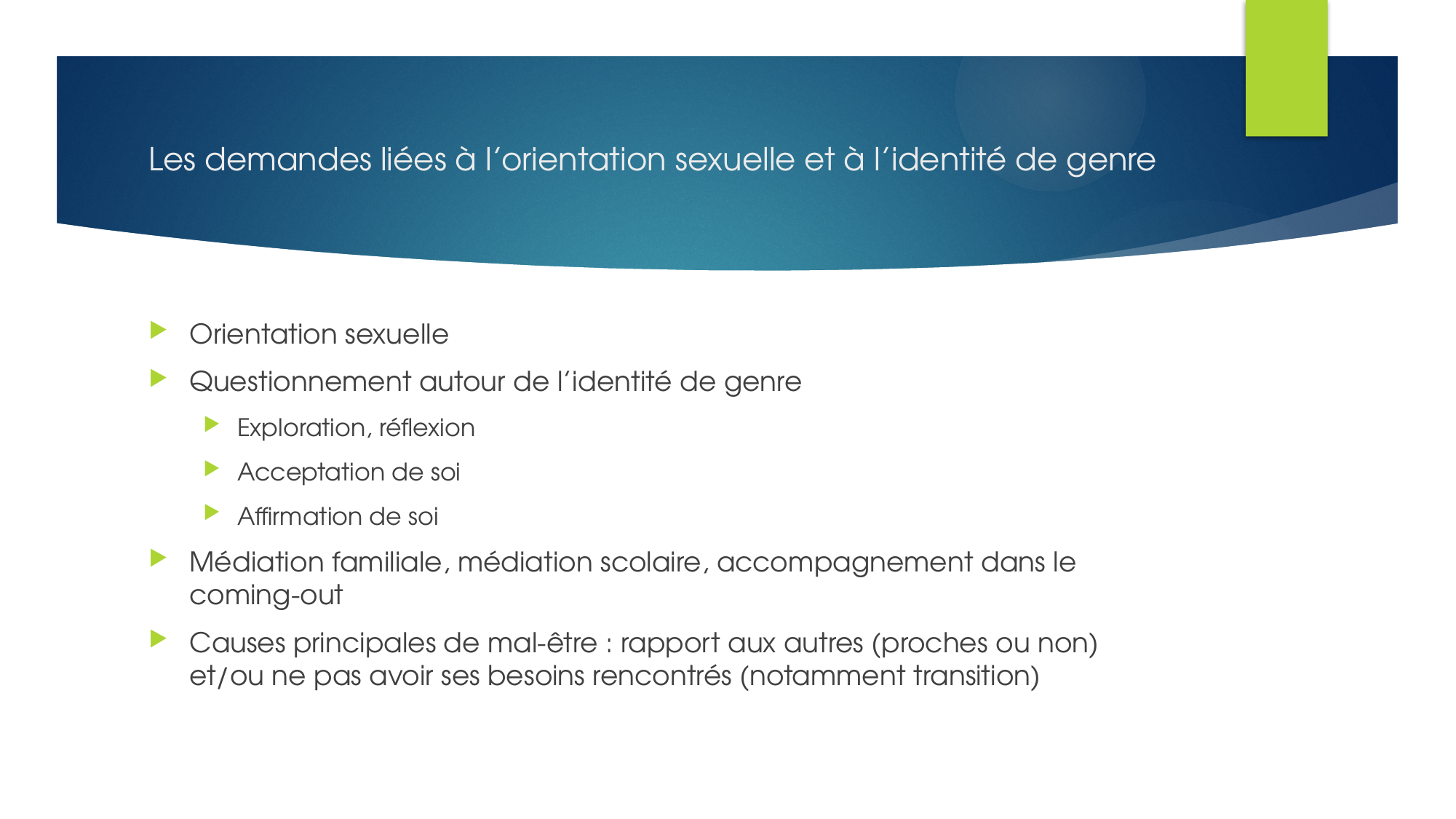

# Les demandes liées à l’orientation sexuelle et à l’identité de genre
Orientation sexuelle
Questionnement autour de l’identité de genre
Exploration, réflexion
Acceptation de soi
Affirmation de soi
Médiation familiale, médiation scolaire, accompagnement dans le coming-out
Causes principales de mal-être : rapport aux autres (proches ou non) et/ou ne pas avoir ses besoins rencontrés (notamment transition)